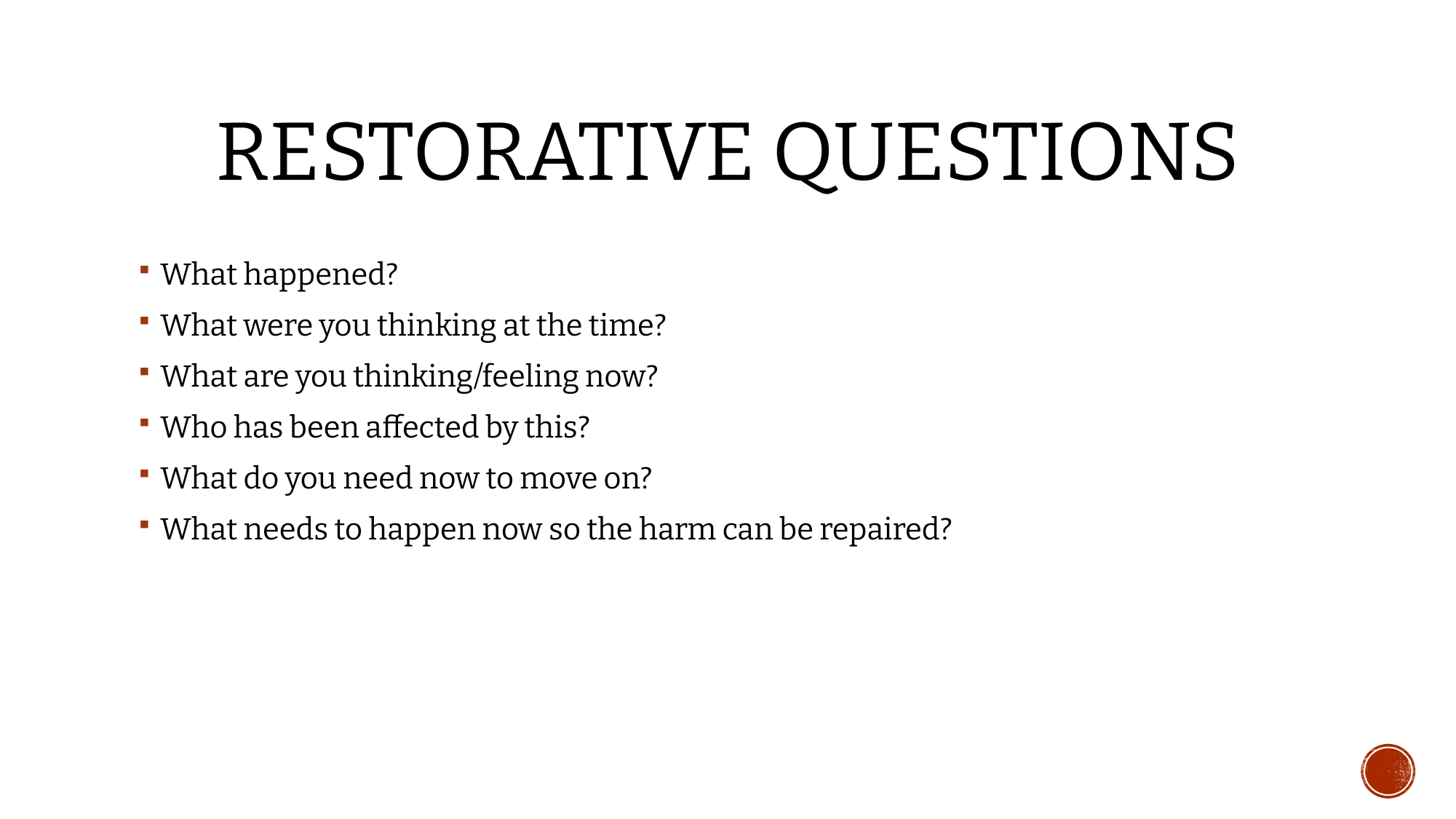

# Restorative Questions
What happened?
What were you thinking at the time?
What are you thinking/feeling now?
Who has been affected by this?
What do you need now to move on?
What needs to happen now so the harm can be repaired?